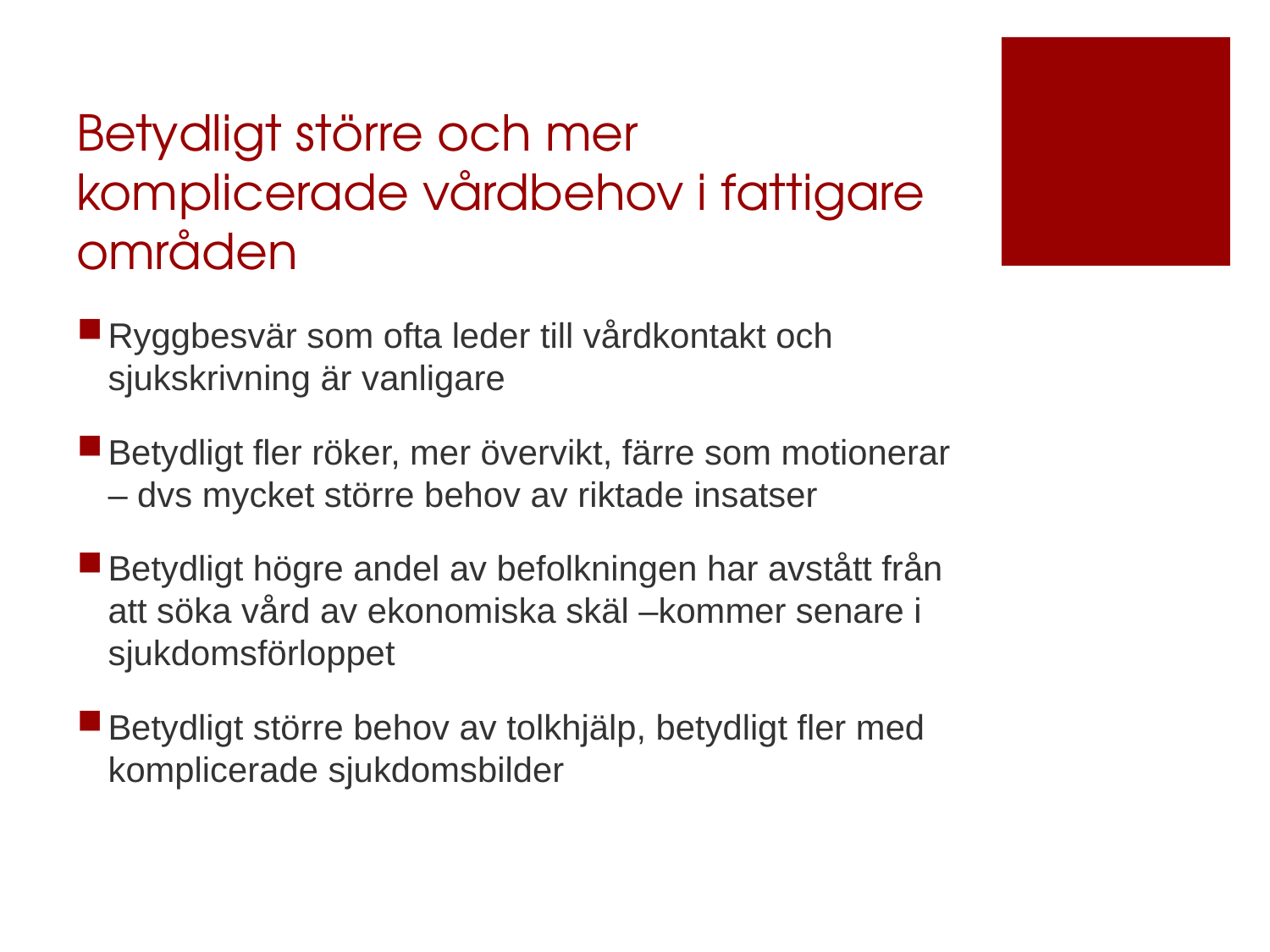

# Betydligt större och mer komplicerade vårdbehov i fattigare områden
Ryggbesvär som ofta leder till vårdkontakt och sjukskrivning är vanligare
Betydligt fler röker, mer övervikt, färre som motionerar – dvs mycket större behov av riktade insatser
Betydligt högre andel av befolkningen har avstått från att söka vård av ekonomiska skäl –kommer senare i sjukdomsförloppet
Betydligt större behov av tolkhjälp, betydligt fler med komplicerade sjukdomsbilder